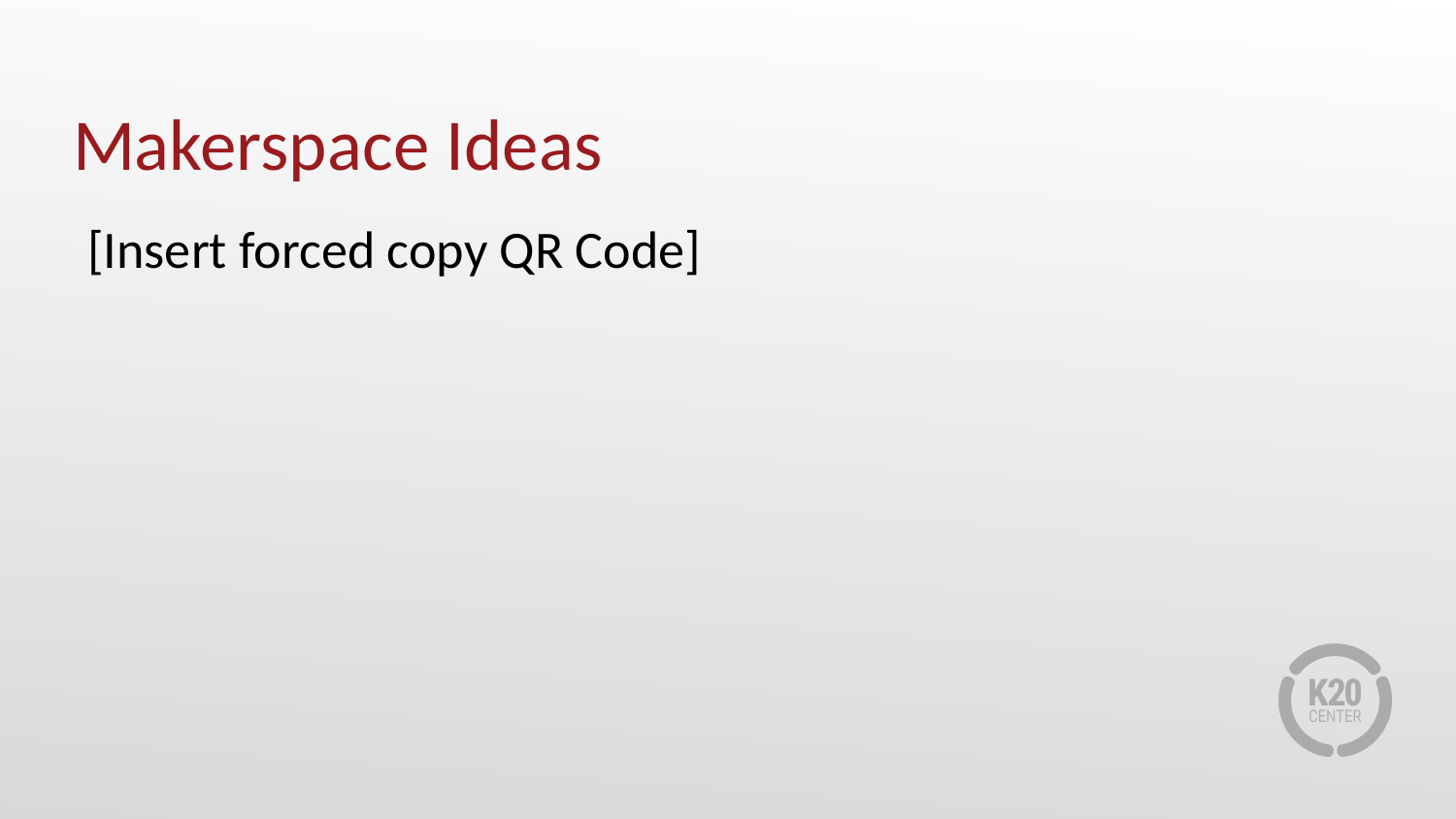

# Makerspace Ideas
[Insert forced copy QR Code]